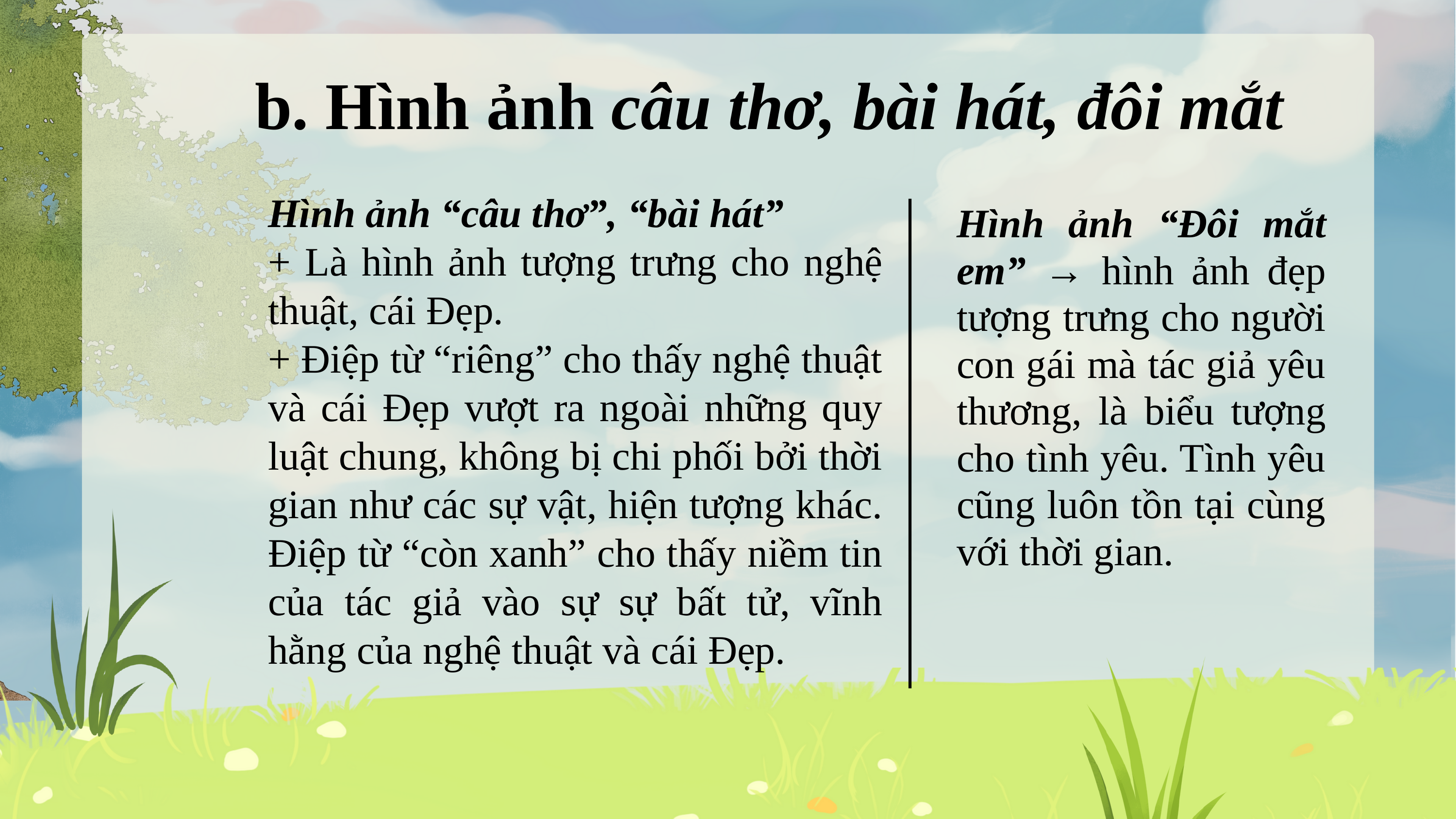

b. Hình ảnh câu thơ, bài hát, đôi mắt
Hình ảnh “câu thơ”, “bài hát”
+ Là hình ảnh tượng trưng cho nghệ thuật, cái Đẹp.
+ Điệp từ “riêng” cho thấy nghệ thuật và cái Đẹp vượt ra ngoài những quy luật chung, không bị chi phối bởi thời gian như các sự vật, hiện tượng khác. Điệp từ “còn xanh” cho thấy niềm tin của tác giả vào sự sự bất tử, vĩnh hằng của nghệ thuật và cái Đẹp.

Hình ảnh “Đôi mắt em” → hình ảnh đẹp tượng trưng cho người con gái mà tác giả yêu thương, là biểu tượng cho tình yêu. Tình yêu cũng luôn tồn tại cùng với thời gian.